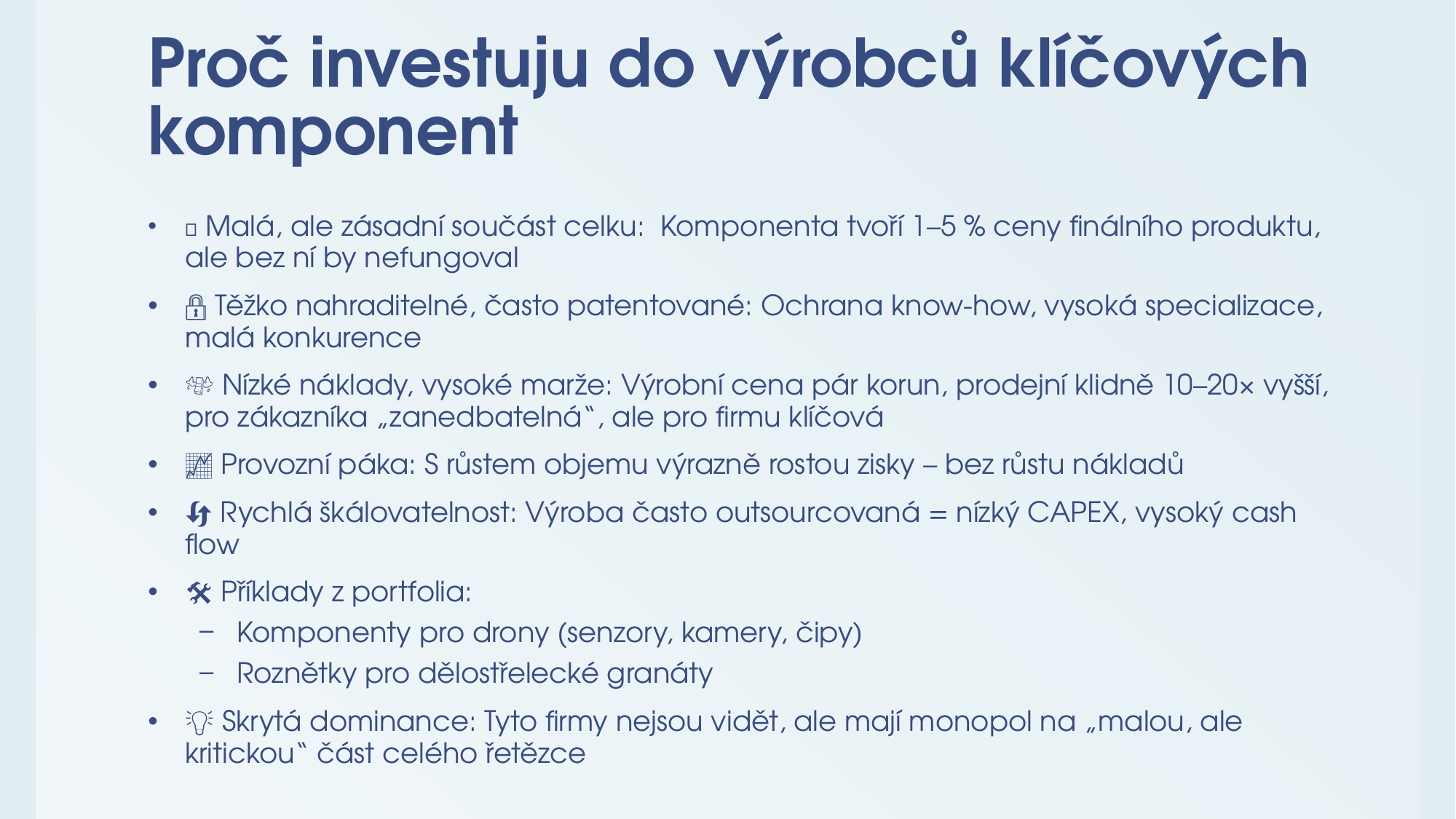

# Proč investuju do výrobců klíčových komponent
🧩 Malá, ale zásadní součást celku:  Komponenta tvoří 1–5 % ceny finálního produktu, ale bez ní by nefungoval
🔒 Těžko nahraditelné, často patentované: Ochrana know-how, vysoká specializace, malá konkurence
💸 Nízké náklady, vysoké marže: Výrobní cena pár korun, prodejní klidně 10–20× vyšší, pro zákazníka „zanedbatelná“, ale pro firmu klíčová
📈 Provozní páka: S růstem objemu výrazně rostou zisky – bez růstu nákladů
🔄 Rychlá škálovatelnost: Výroba často outsourcovaná = nízký CAPEX, vysoký cash flow
🛠 Příklady z portfolia:
Komponenty pro drony (senzory, kamery, čipy)
Roznětky pro dělostřelecké granáty
💡 Skrytá dominance: Tyto firmy nejsou vidět, ale mají monopol na „malou, ale kritickou“ část celého řetězce